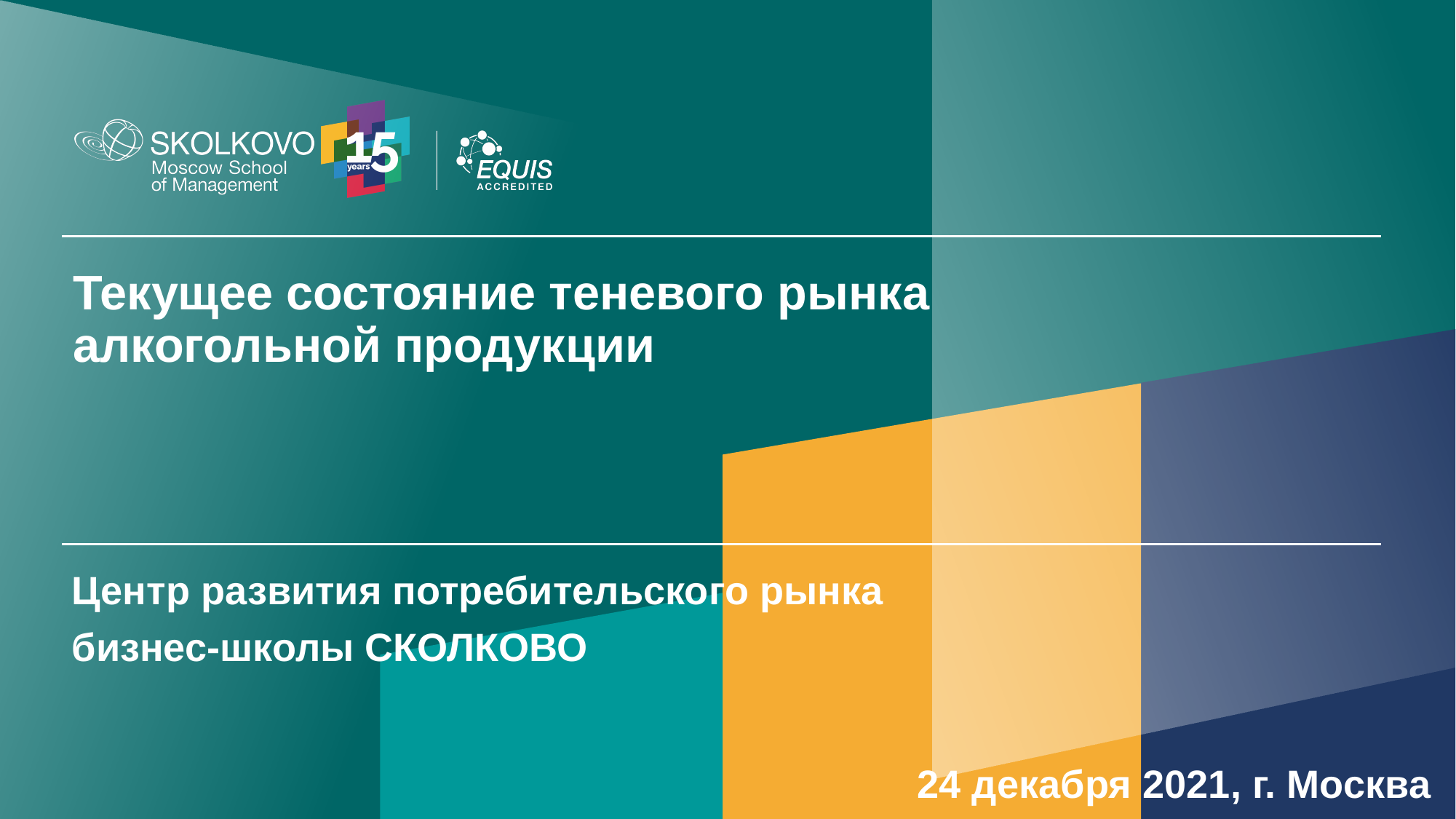

Текущее состояние теневого рынка алкогольной продукции
# Центр развития потребительского рынка бизнес-школы СКОЛКОВО
24 декабря 2021, г. Москва